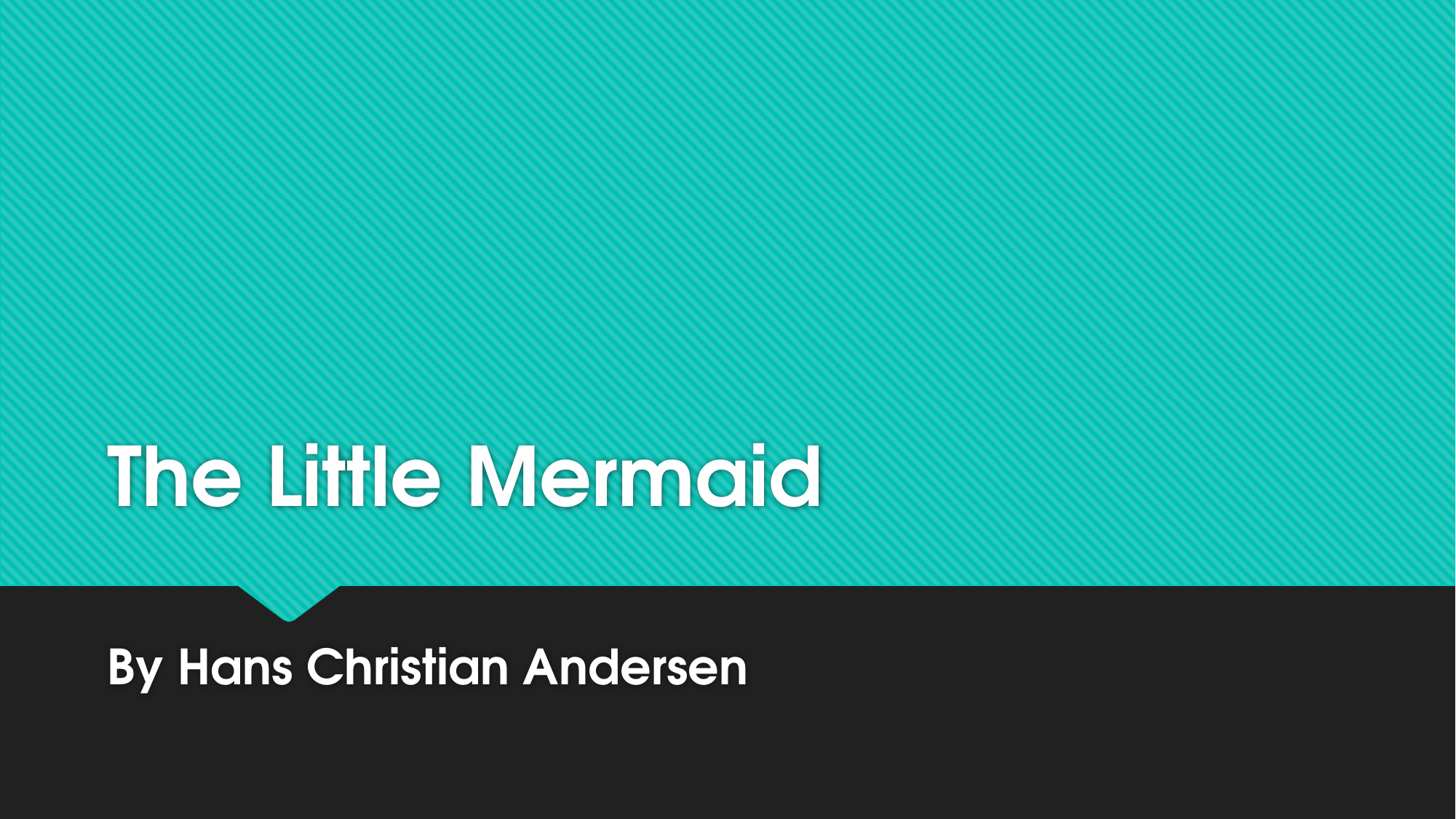

# The Little Mermaid
By Hans Christian Andersen